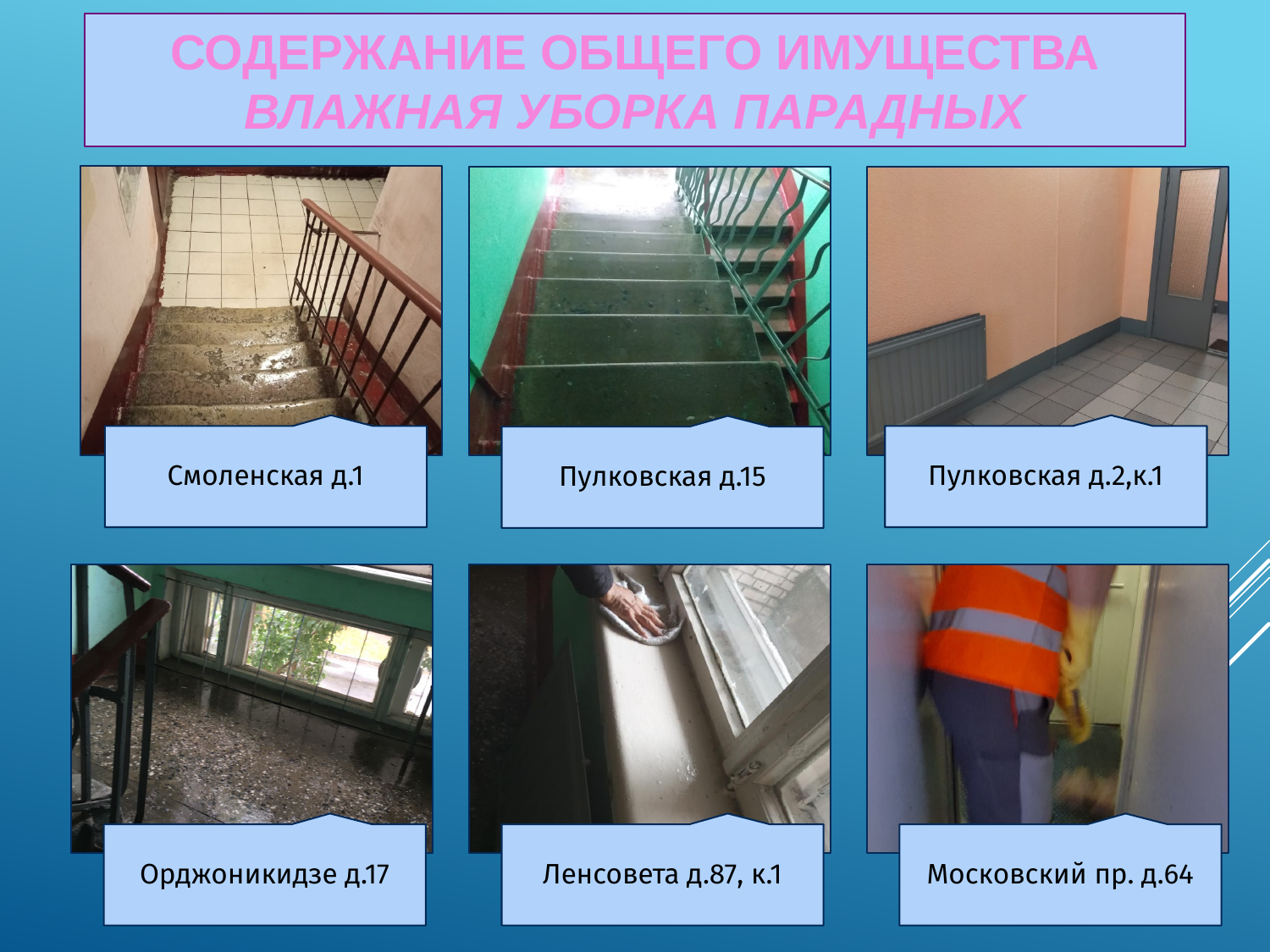

# Содержание общего имущества Влажная уборка парадных
Смоленская д.1
Пулковская д.15
Пулковская д.2,к.1
Орджоникидзе д.17
Ленсовета д.87, к.1
Московский пр. д.64